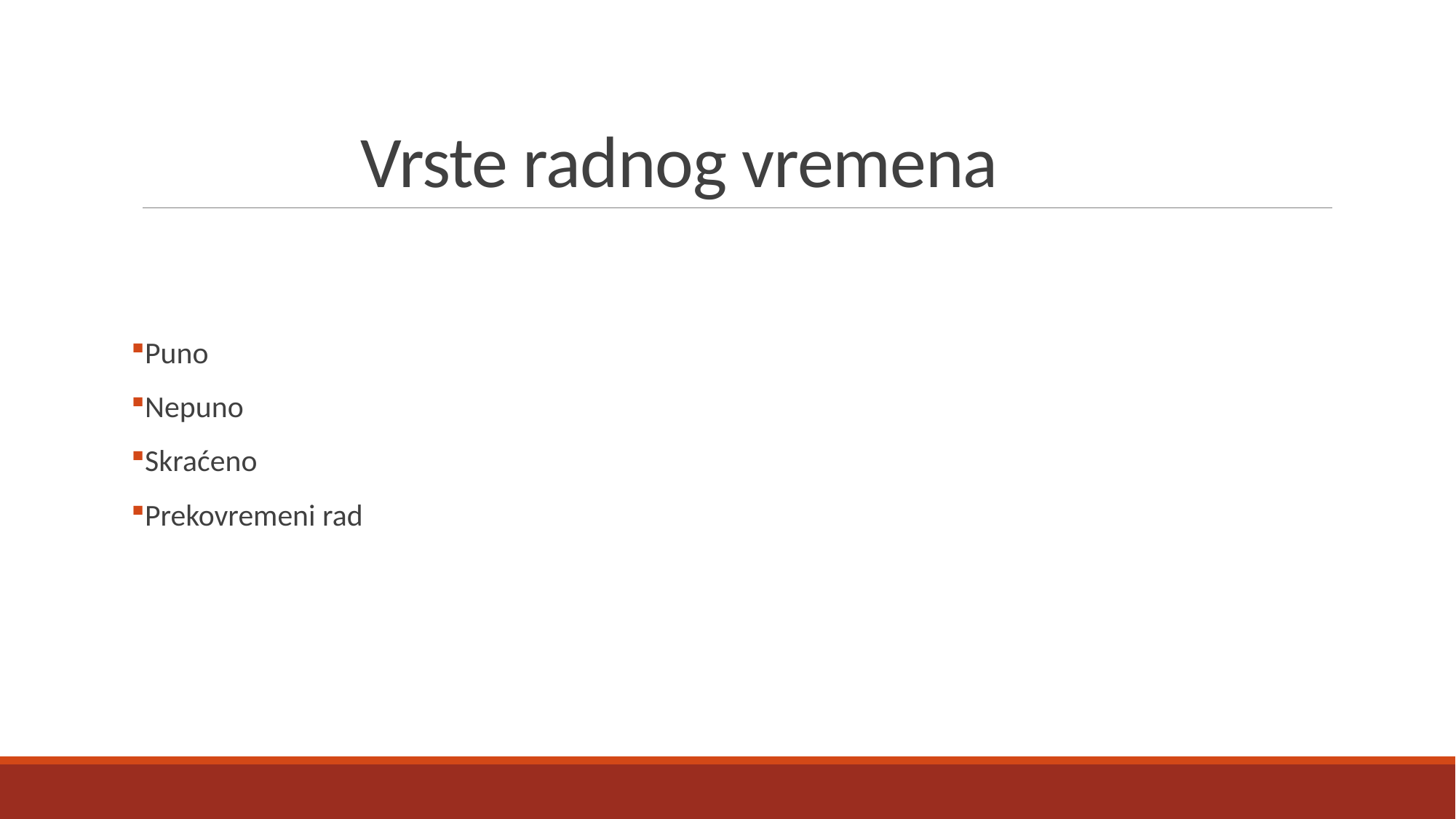

# Vrste radnog vremena

Puno
Nepuno
Skraćeno
Prekovremeni rad